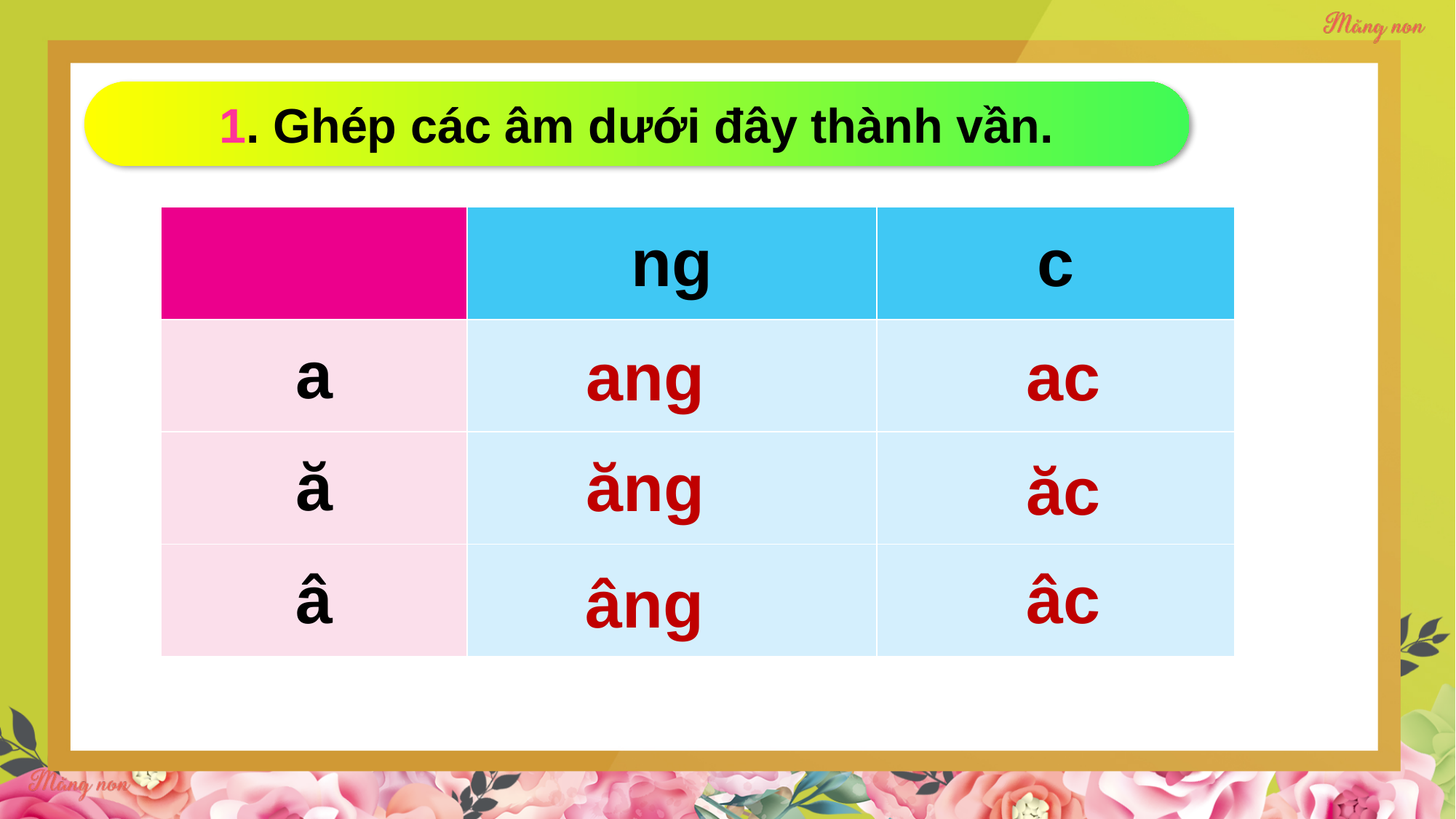

1. Ghép các âm dưới đây thành vần.
|  | ng | c |
| --- | --- | --- |
| a |  |  |
| ă |  |  |
| â |  |  |
ang
ac
ăng
ăc
âc
âng